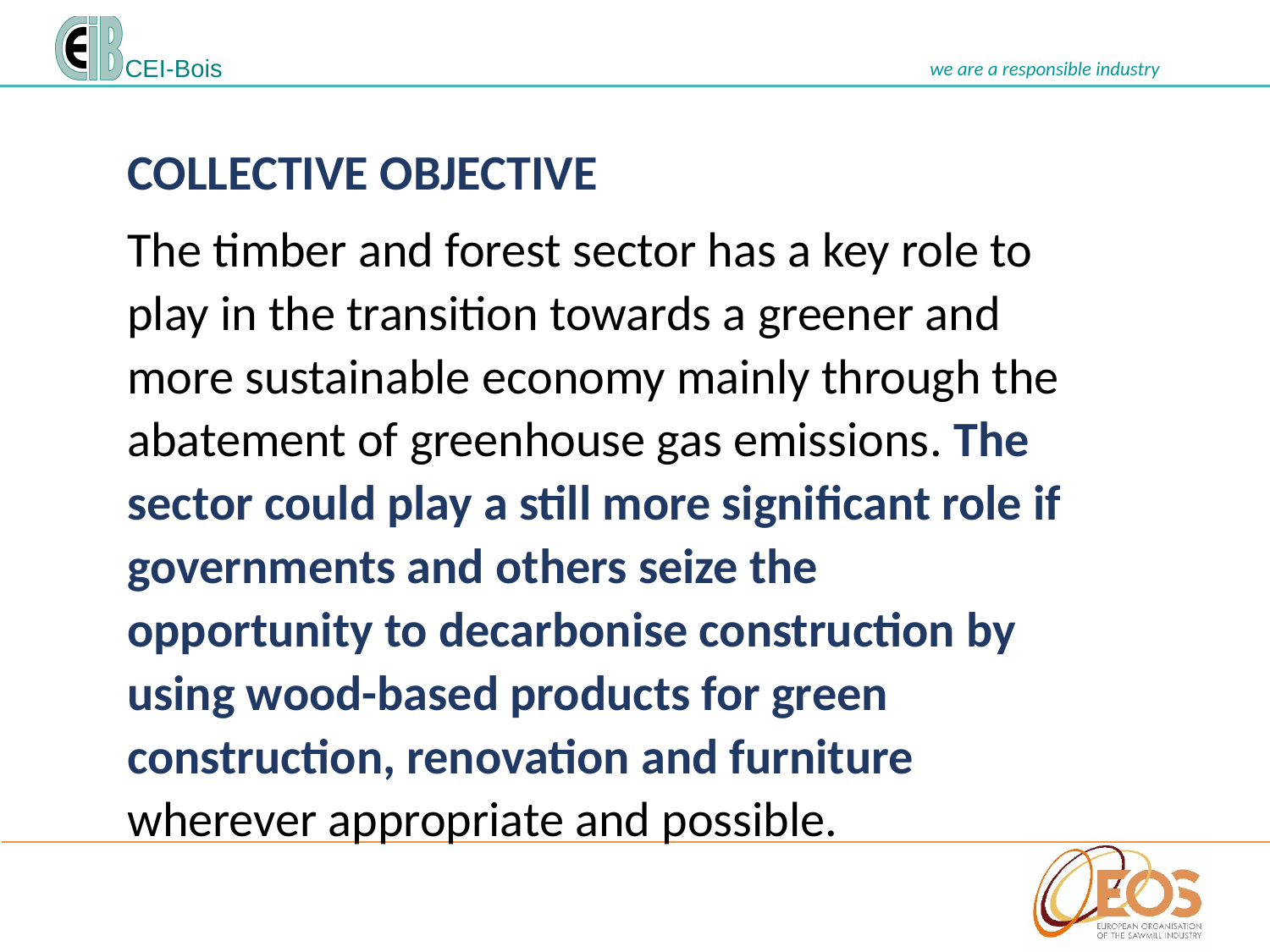

COLLECTIVE OBJECTIVE
The timber and forest sector has a key role to play in the transition towards a greener and more sustainable economy mainly through the abatement of greenhouse gas emissions. The sector could play a still more significant role if governments and others seize the opportunity to decarbonise construction by using wood-based products for green construction, renovation and furniture wherever appropriate and possible.

#